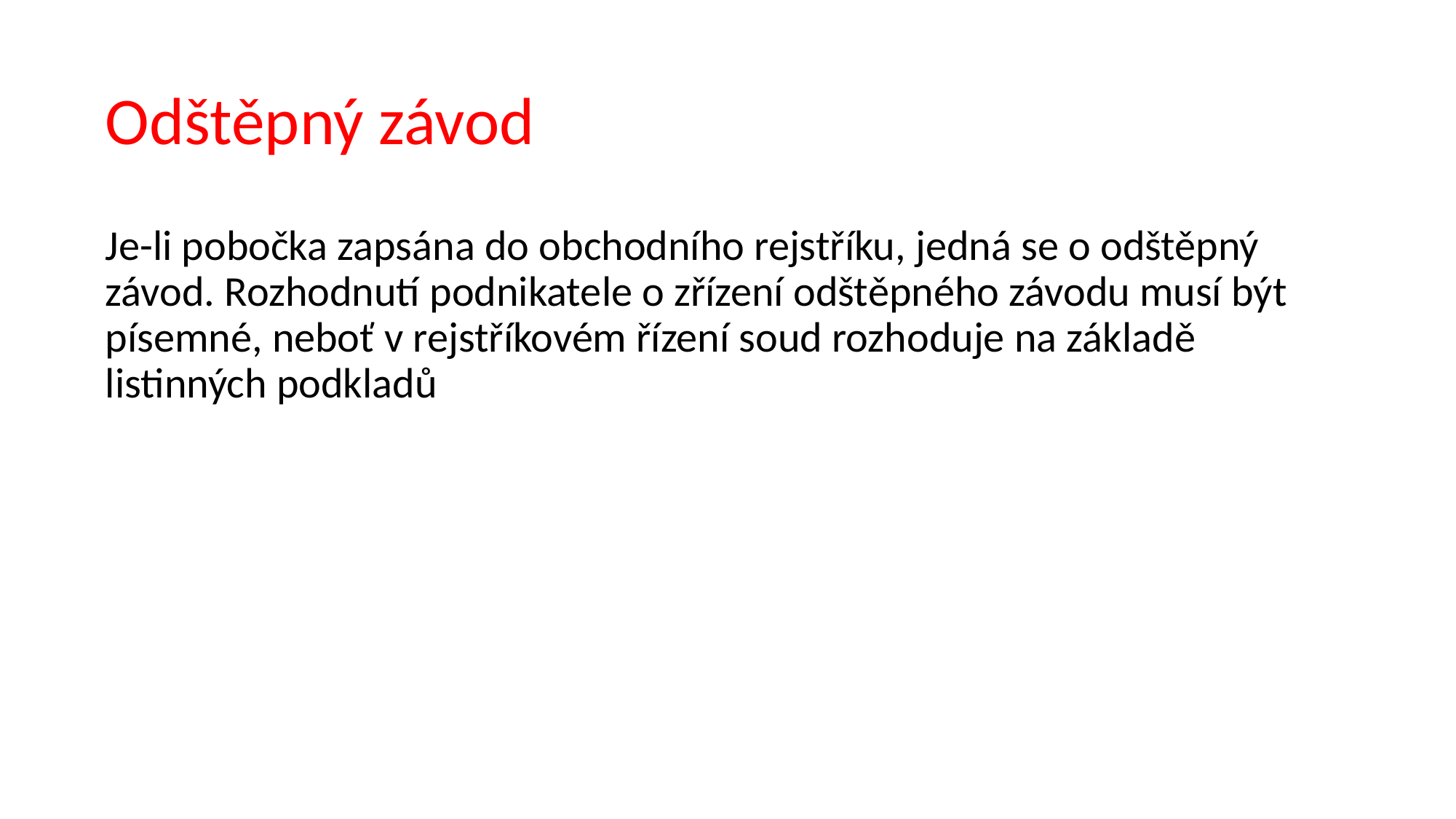

13
# Odštěpný závod
Je-li pobočka zapsána do obchodního rejstříku, jedná se o odštěpný závod. Rozhodnutí podnikatele o zřízení odštěpného závodu musí být písemné, neboť v rejstříkovém řízení soud rozhoduje na základě listinných podkladů